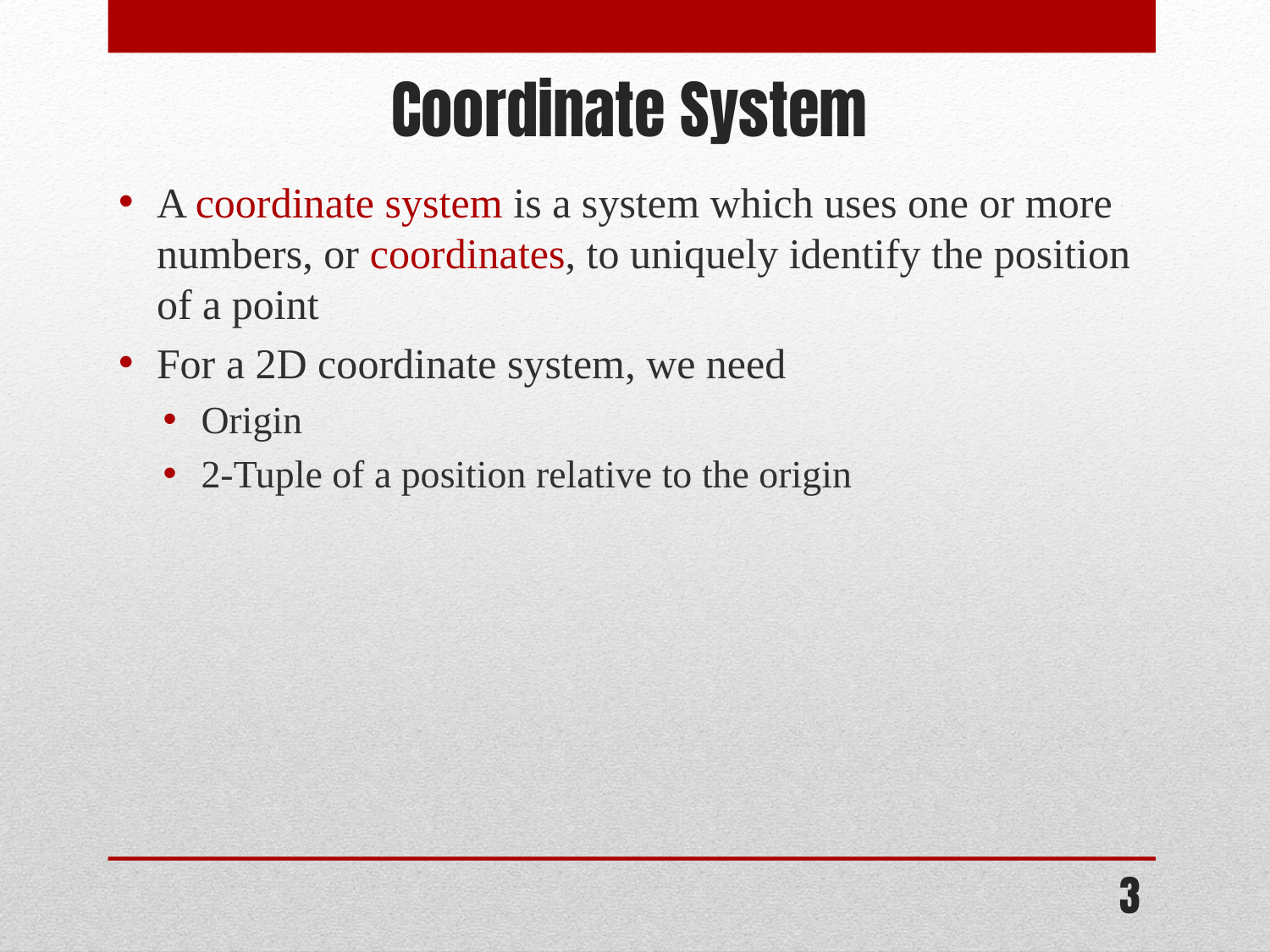

# Coordinate System
A coordinate system is a system which uses one or more numbers, or coordinates, to uniquely identify the position of a point
For a 2D coordinate system, we need
Origin
2-Tuple of a position relative to the origin
3